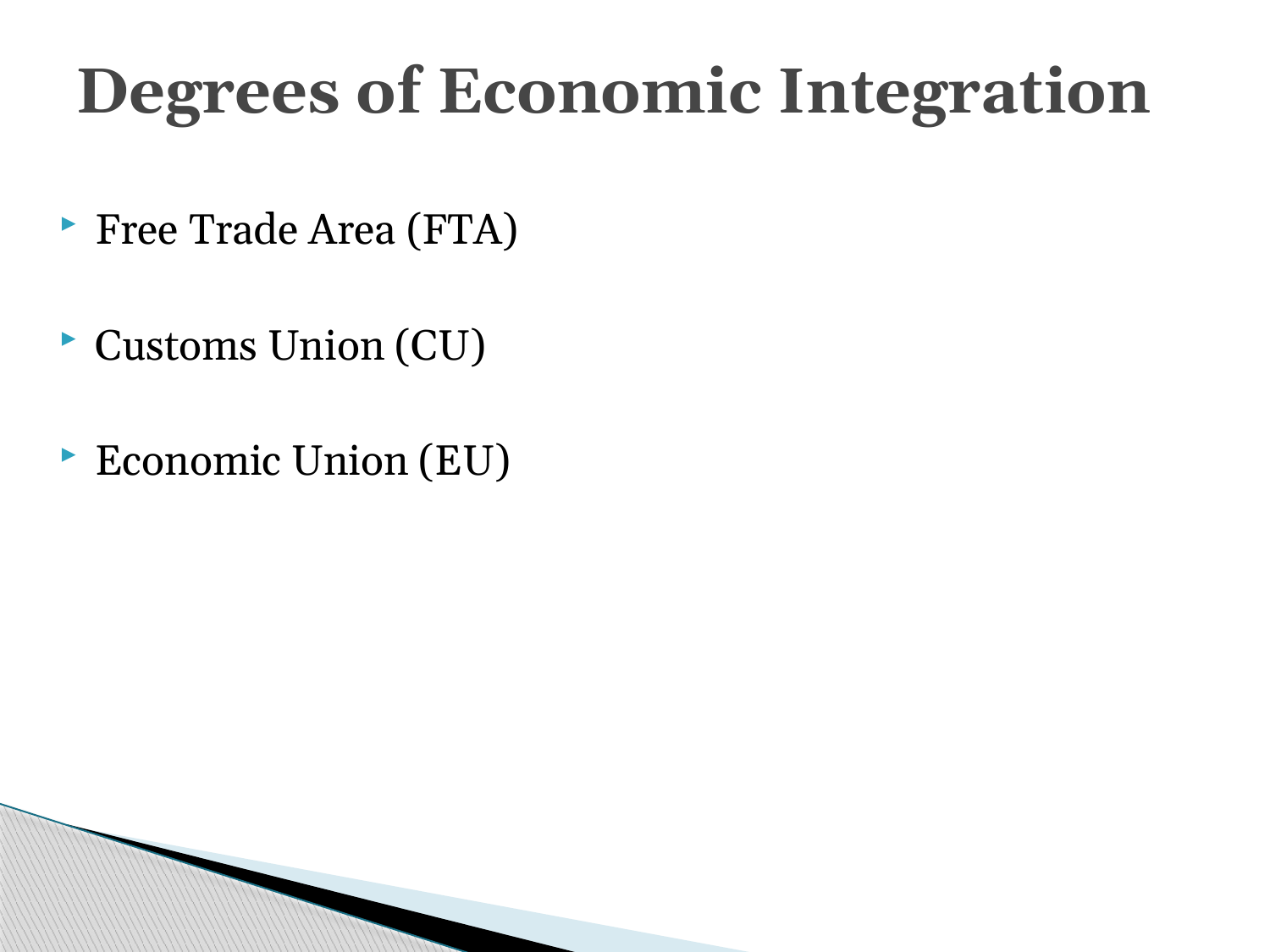

# Degrees of Economic Integration

Free Trade Area (FTA)

Customs Union (CU)

Economic Union (EU)